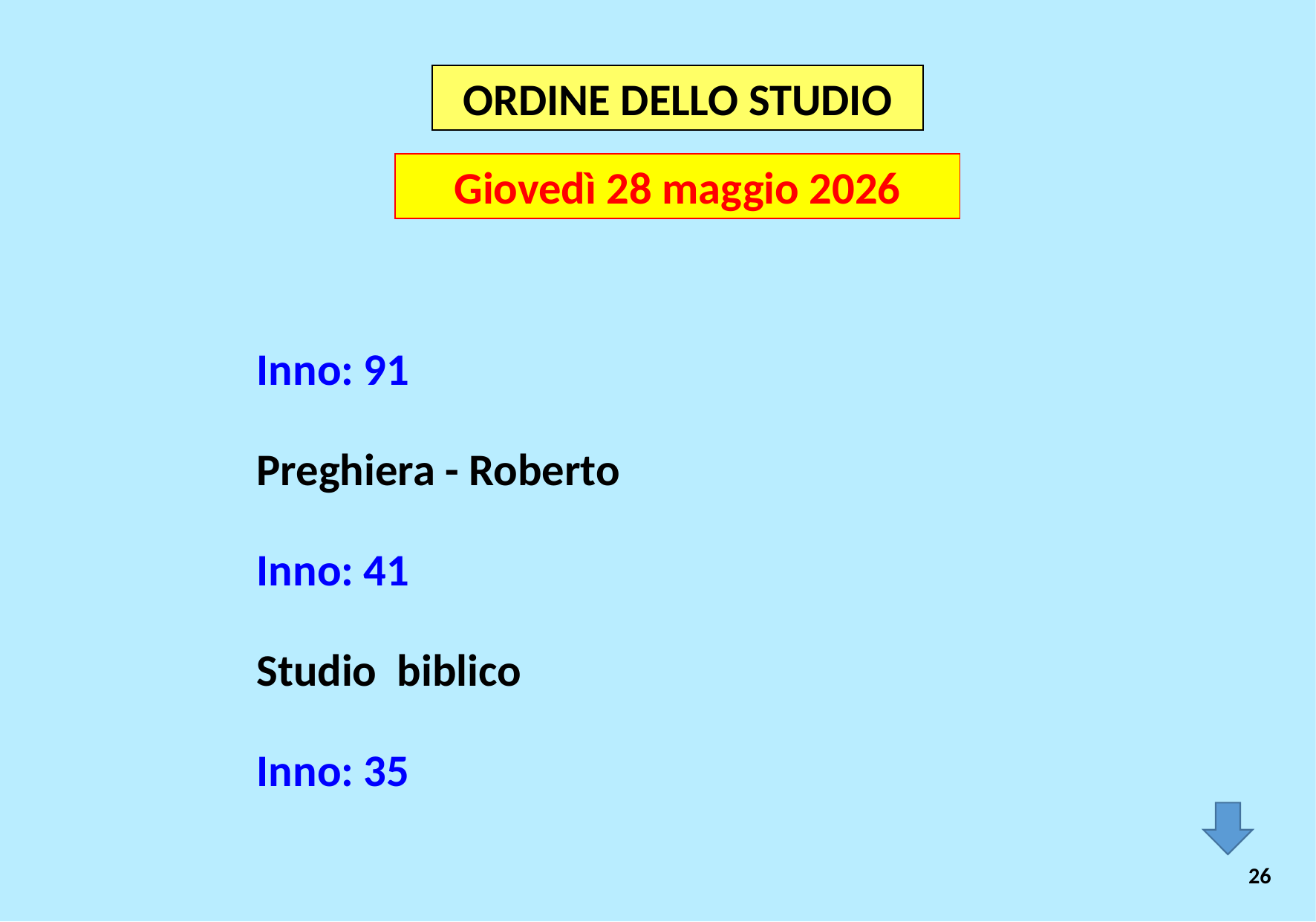

ORDINE DELLO STUDIO
Giovedì 28 maggio 2026
Inno: 91
Preghiera - Roberto
Inno: 41
Studio  biblico
Inno: 35

26